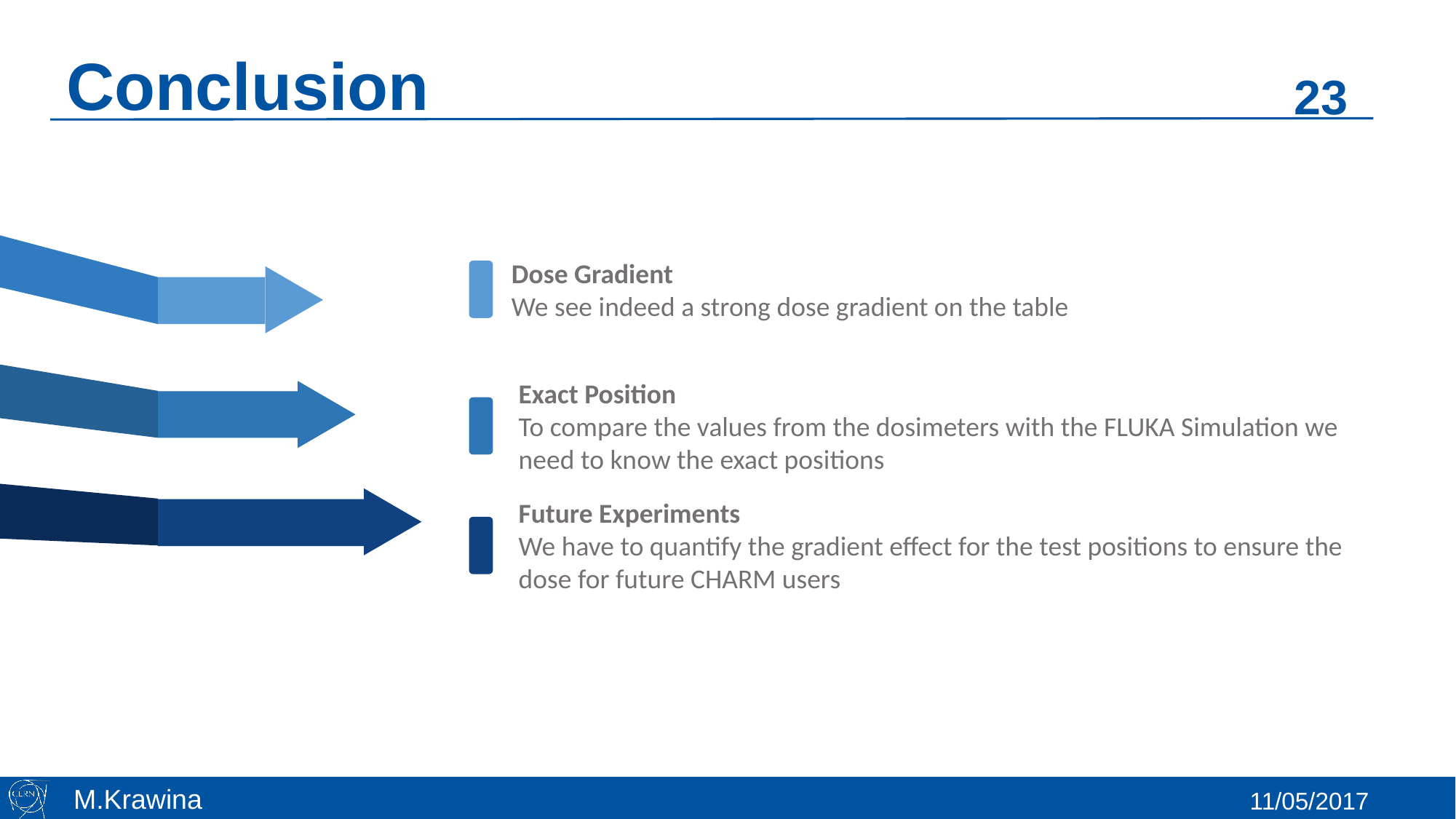

# Conclusion
23

Dose Gradient
We see indeed a strong dose gradient on the table

Exact Position
To compare the values from the dosimeters with the FLUKA Simulation we need to know the exact positions

Future Experiments
We have to quantify the gradient effect for the test positions to ensure the dose for future CHARM users

11/05/2017